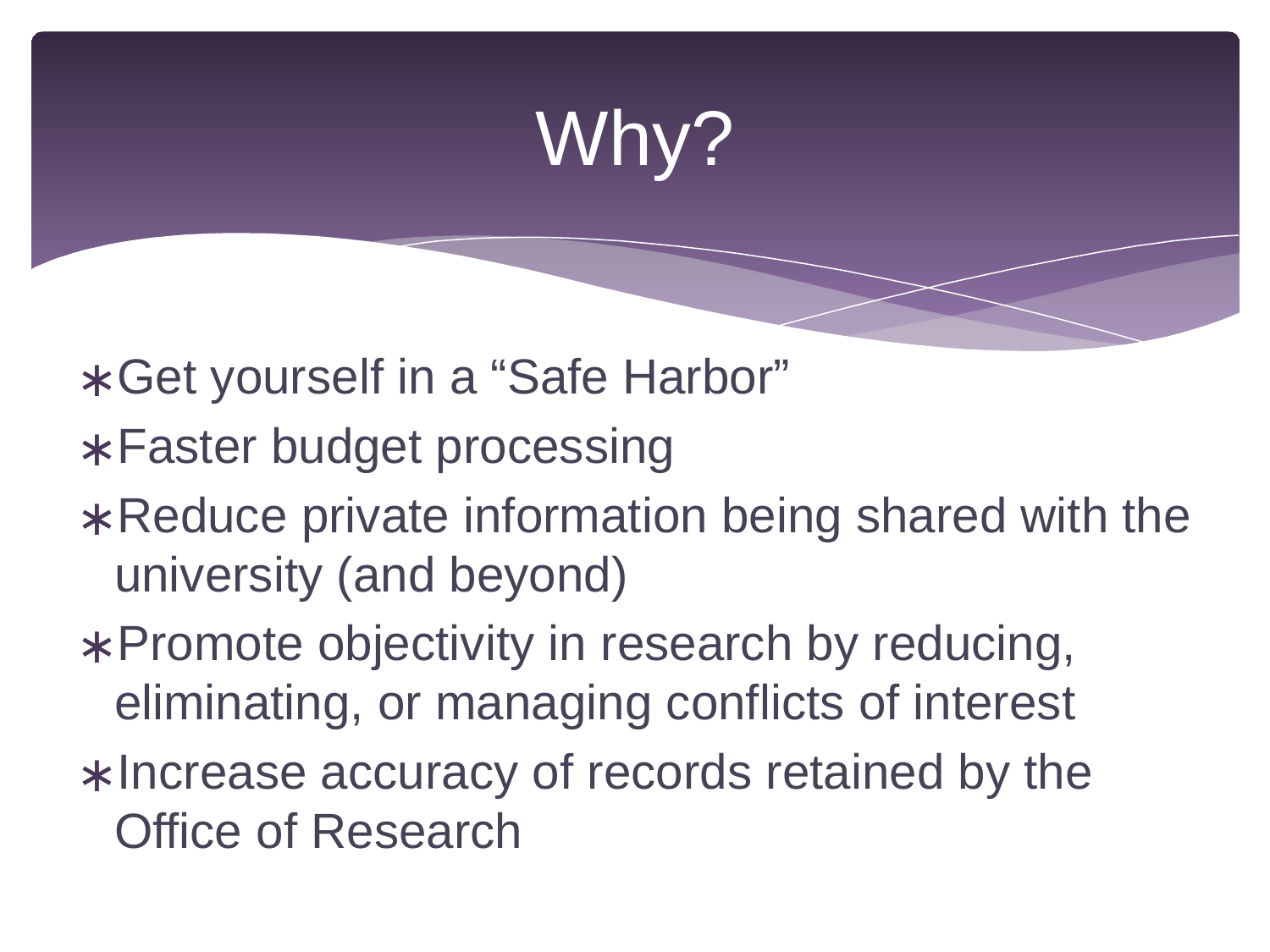

# Why?
Get yourself in a “Safe Harbor”
Faster budget processing
Reduce private information being shared with the university (and beyond)
Promote objectivity in research by reducing, eliminating, or managing conflicts of interest
Increase accuracy of records retained by the Office of Research